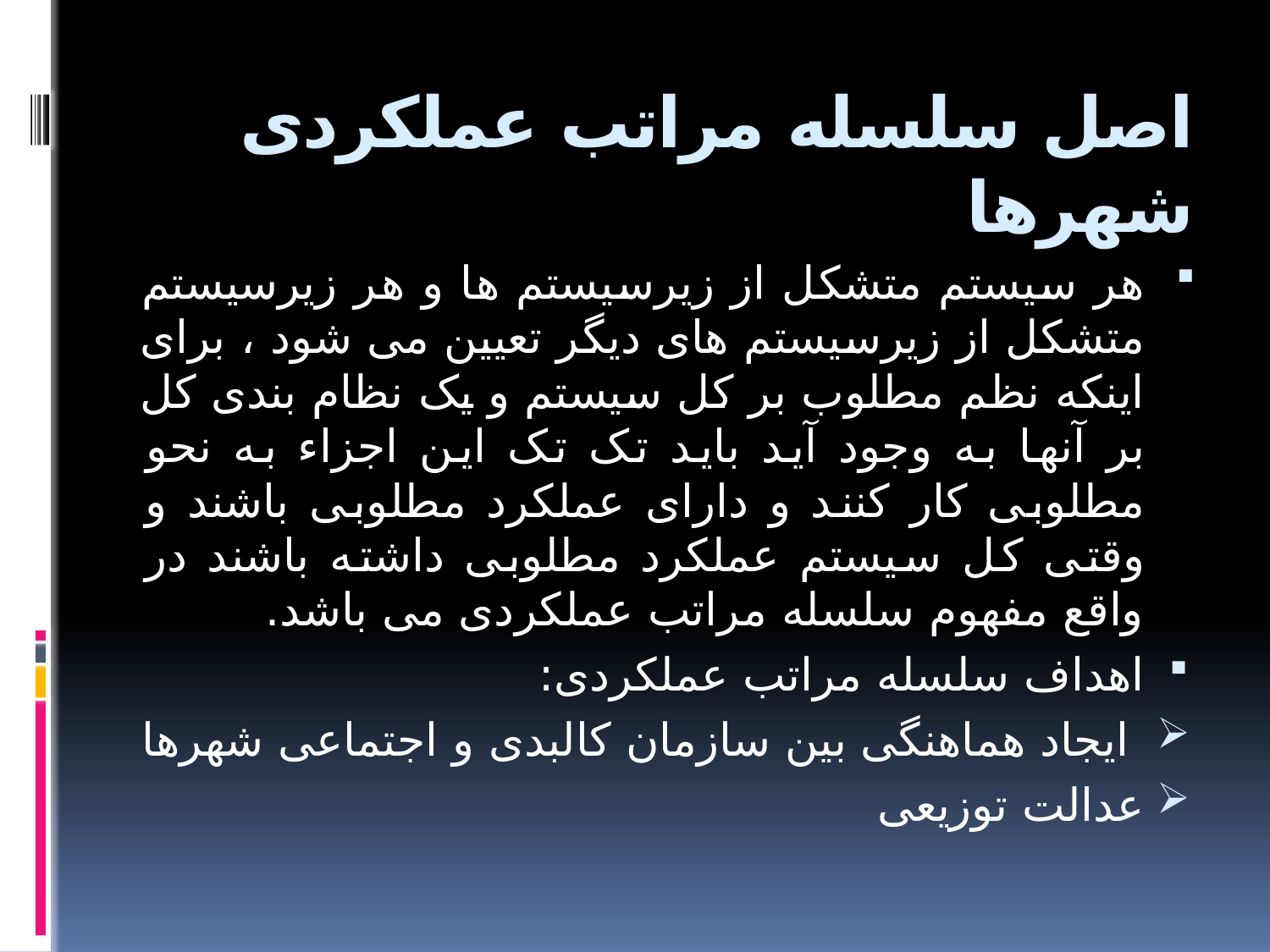

# اصل سلسله مراتب عملکردی شهرها
هر سیستم متشکل از زیرسیستم ها و هر زیرسیستم متشکل از زیرسیستم های دیگر تعیین می شود ، برای اینکه نظم مطلوب بر کل سیستم و یک نظام بندی کل بر آنها به وجود آید باید تک تک این اجزاء به نحو مطلوبی کار کنند و دارای عملکرد مطلوبی باشند و وقتی کل سیستم عملکرد مطلوبی داشته باشند در واقع مفهوم سلسله مراتب عملکردی می باشد.
اهداف سلسله مراتب عملکردی:
 ایجاد هماهنگی بین سازمان کالبدی و اجتماعی شهرها
عدالت توزیعی